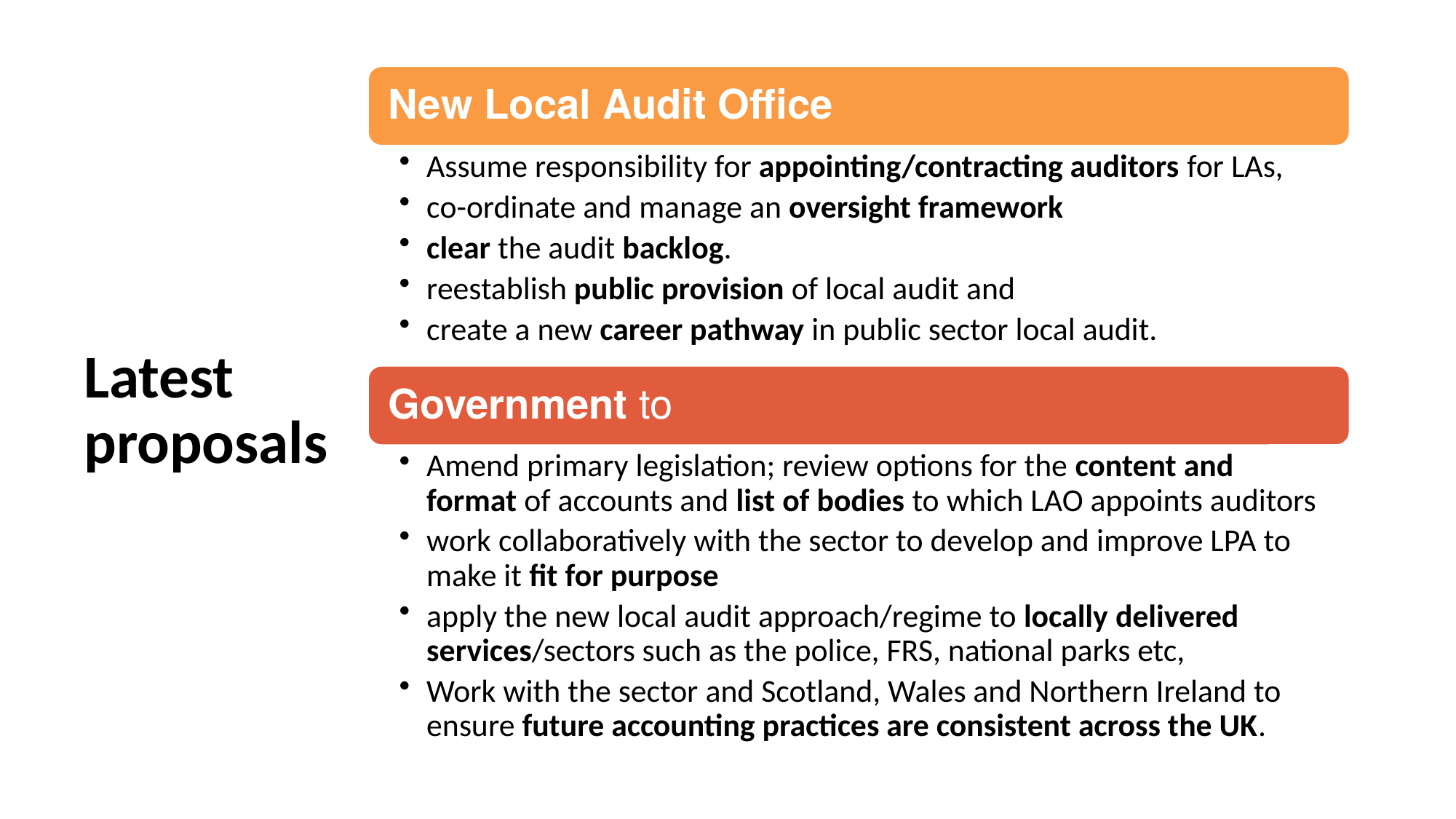

New Local Audit Office
Assume responsibility for appointing/contracting auditors for LAs,
co-ordinate and manage an oversight framework
clear the audit backlog.
reestablish public provision of local audit and
create a new career pathway in public sector local audit.
Government to
Amend primary legislation; review options for the content and format of accounts and list of bodies to which LAO appoints auditors
work collaboratively with the sector to develop and improve LPA to make it fit for purpose
apply the new local audit approach/regime to locally delivered services/sectors such as the police, FRS, national parks etc,
Work with the sector and Scotland, Wales and Northern Ireland to ensure future accounting practices are consistent across the UK.
# Latest proposals